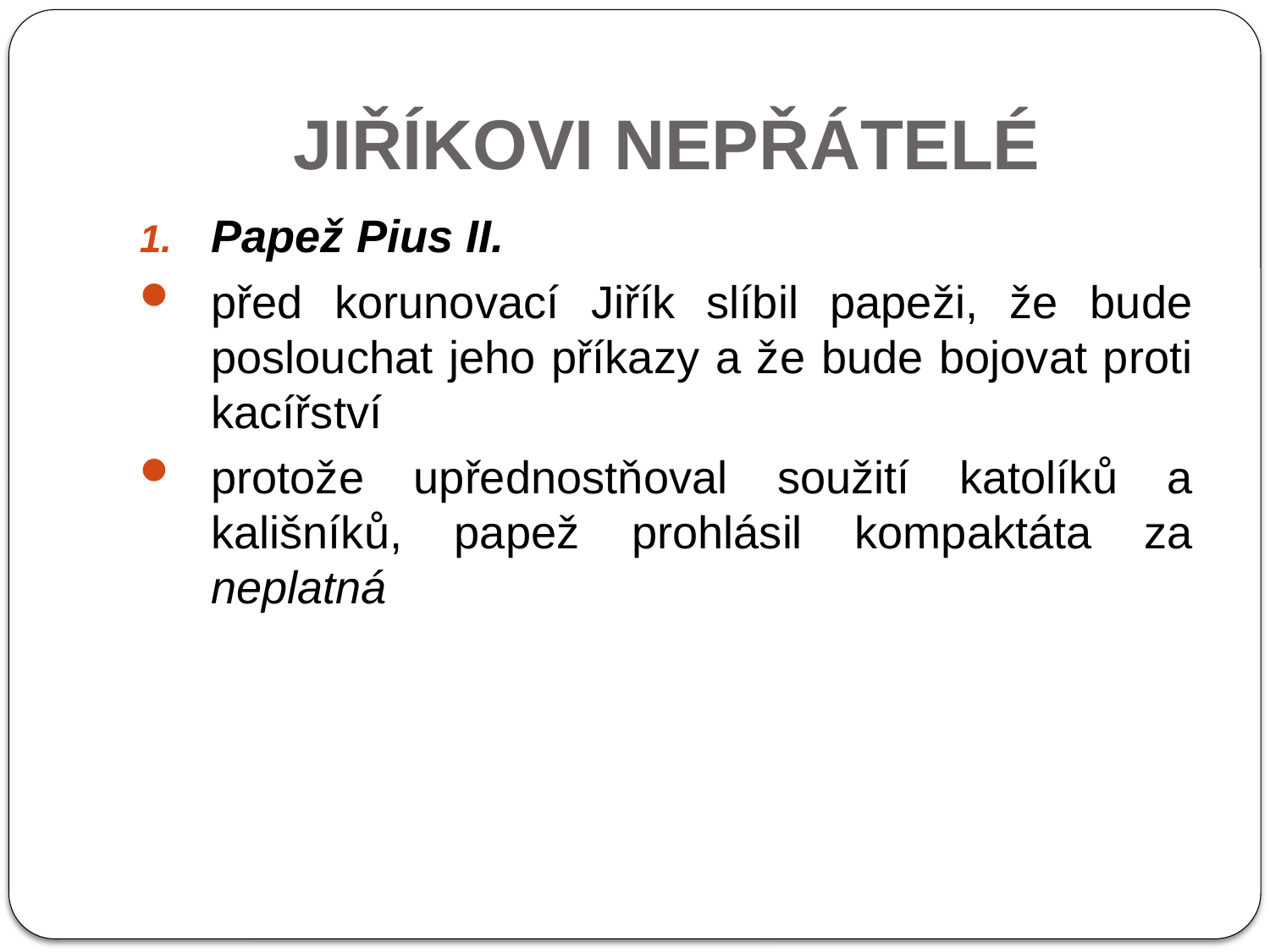

# JIŘÍKOVI NEPŘÁTELÉ
Papež Pius II.
před korunovací Jiřík slíbil papeži, že bude poslouchat jeho příkazy a že bude bojovat proti kacířství
protože upřednostňoval soužití katolíků a kališníků, papež prohlásil kompaktáta za neplatná